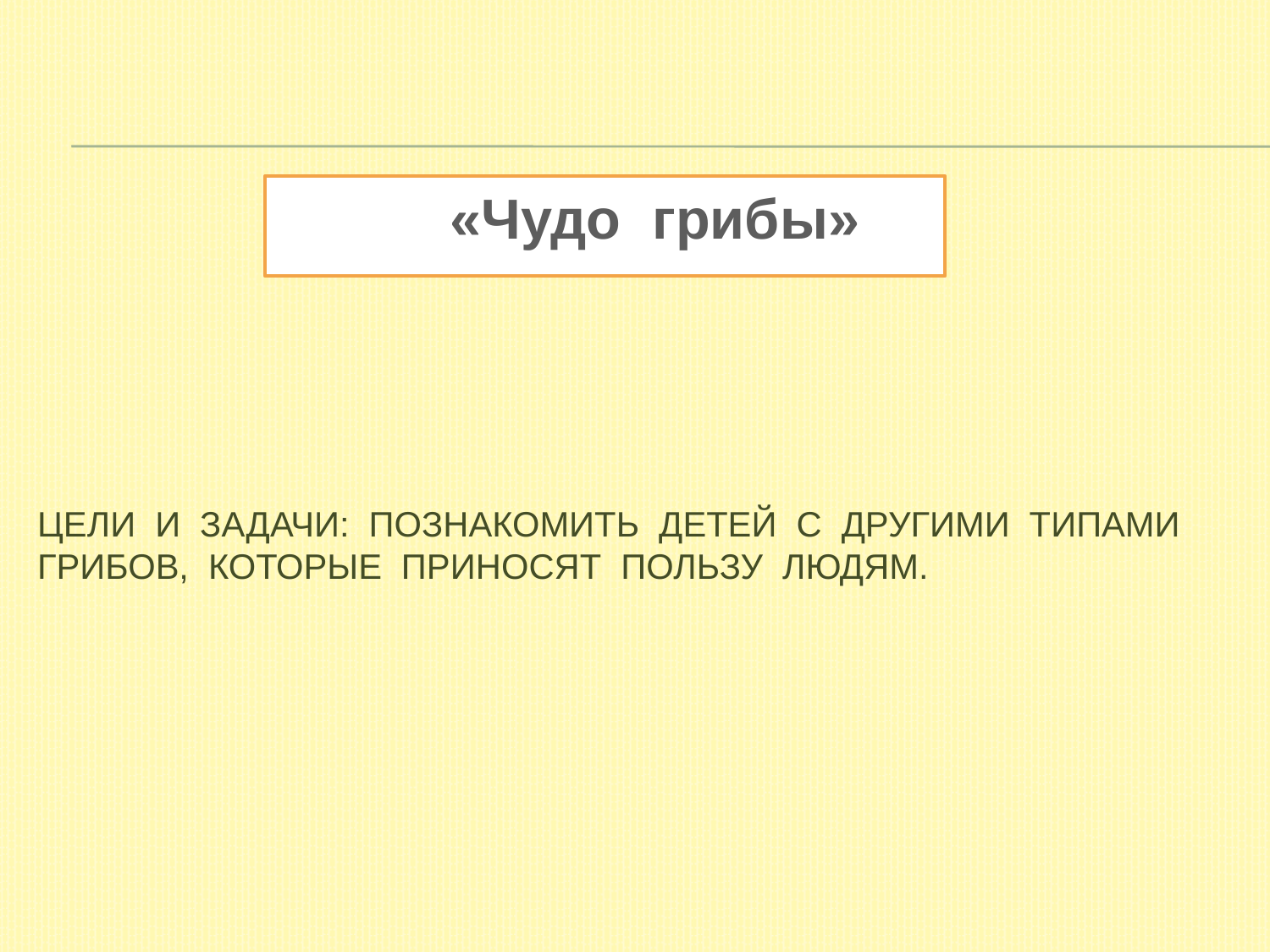

«Чудо  грибы»
# Цели  и  задачи:  Познакомить  детей  с  другими  типами  грибов,  которые  приносят  пользу  людям.